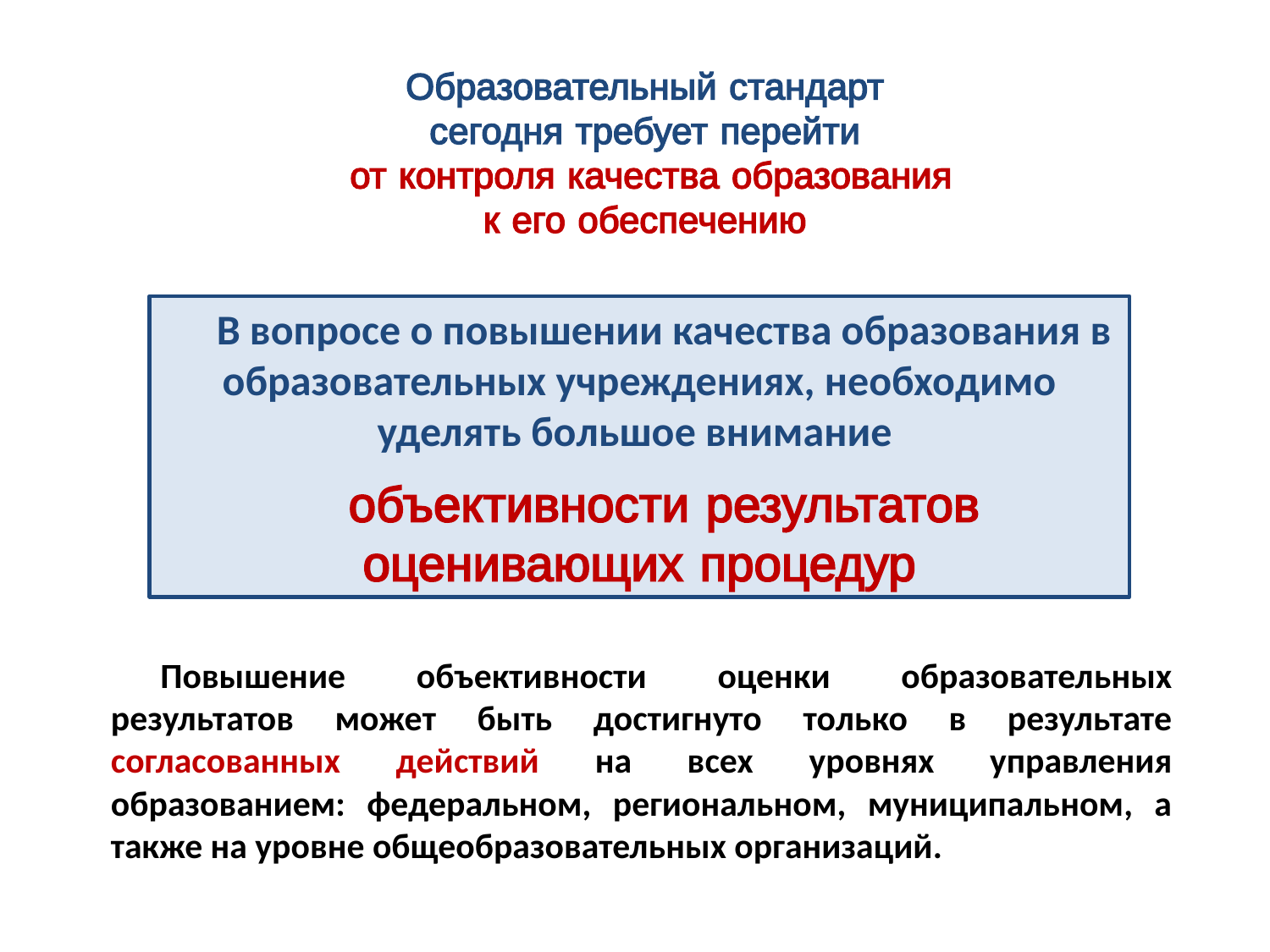

Образовательный стандарт
сегодня требует перейти
от контроля качества образования
к его обеспечению
В вопросе о повышении качества образования в образовательных учреждениях, необходимо уделять большое внимание
объективности результатов оценивающих процедур
Повышение объективности оценки образовательных результатов может быть достигнуто только в результате согласованных действий на всех уровнях управления образованием: федеральном, региональном, муниципальном, а также на уровне общеобразовательных организаций.